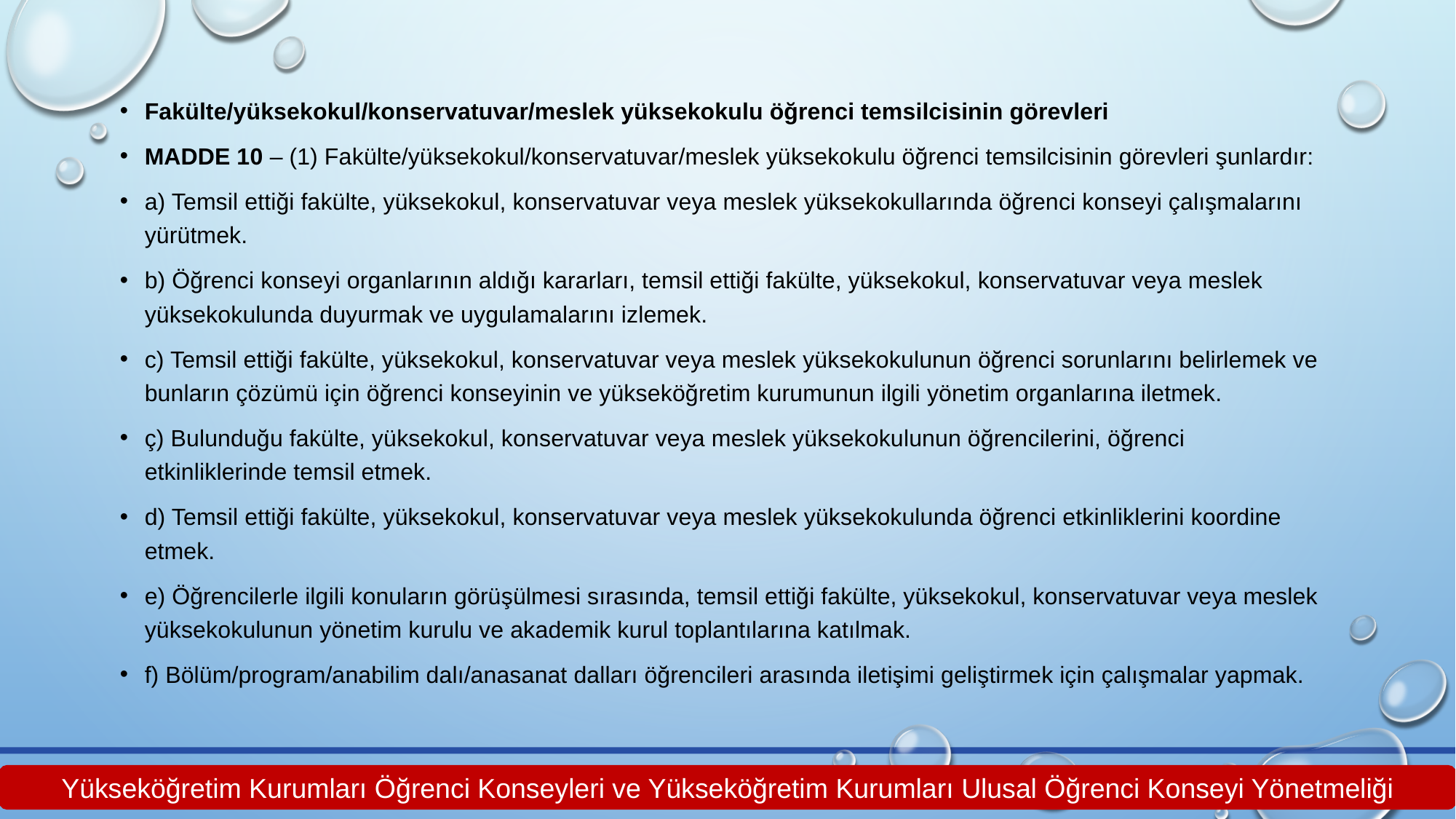

Fakülte/yüksekokul/konservatuvar/meslek yüksekokulu öğrenci temsilcisinin görevleri
MADDE 10 – (1) Fakülte/yüksekokul/konservatuvar/meslek yüksekokulu öğrenci temsilcisinin görevleri şunlardır:
a) Temsil ettiği fakülte, yüksekokul, konservatuvar veya meslek yüksekokullarında öğrenci konseyi çalışmalarını yürütmek.
b) Öğrenci konseyi organlarının aldığı kararları, temsil ettiği fakülte, yüksekokul, konservatuvar veya meslek yüksekokulunda duyurmak ve uygulamalarını izlemek.
c) Temsil ettiği fakülte, yüksekokul, konservatuvar veya meslek yüksekokulunun öğrenci sorunlarını belirlemek ve bunların çözümü için öğrenci konseyinin ve yükseköğretim kurumunun ilgili yönetim organlarına iletmek.
ç) Bulunduğu fakülte, yüksekokul, konservatuvar veya meslek yüksekokulunun öğrencilerini, öğrenci etkinliklerinde temsil etmek.
d) Temsil ettiği fakülte, yüksekokul, konservatuvar veya meslek yüksekokulunda öğrenci etkinliklerini koordine etmek.
e) Öğrencilerle ilgili konuların görüşülmesi sırasında, temsil ettiği fakülte, yüksekokul, konservatuvar veya meslek yüksekokulunun yönetim kurulu ve akademik kurul toplantılarına katılmak.
f) Bölüm/program/anabilim dalı/anasanat dalları öğrencileri arasında iletişimi geliştirmek için çalışmalar yapmak.
Yükseköğretim Kurumları Öğrenci Konseyleri ve Yükseköğretim Kurumları Ulusal Öğrenci Konseyi Yönetmeliği